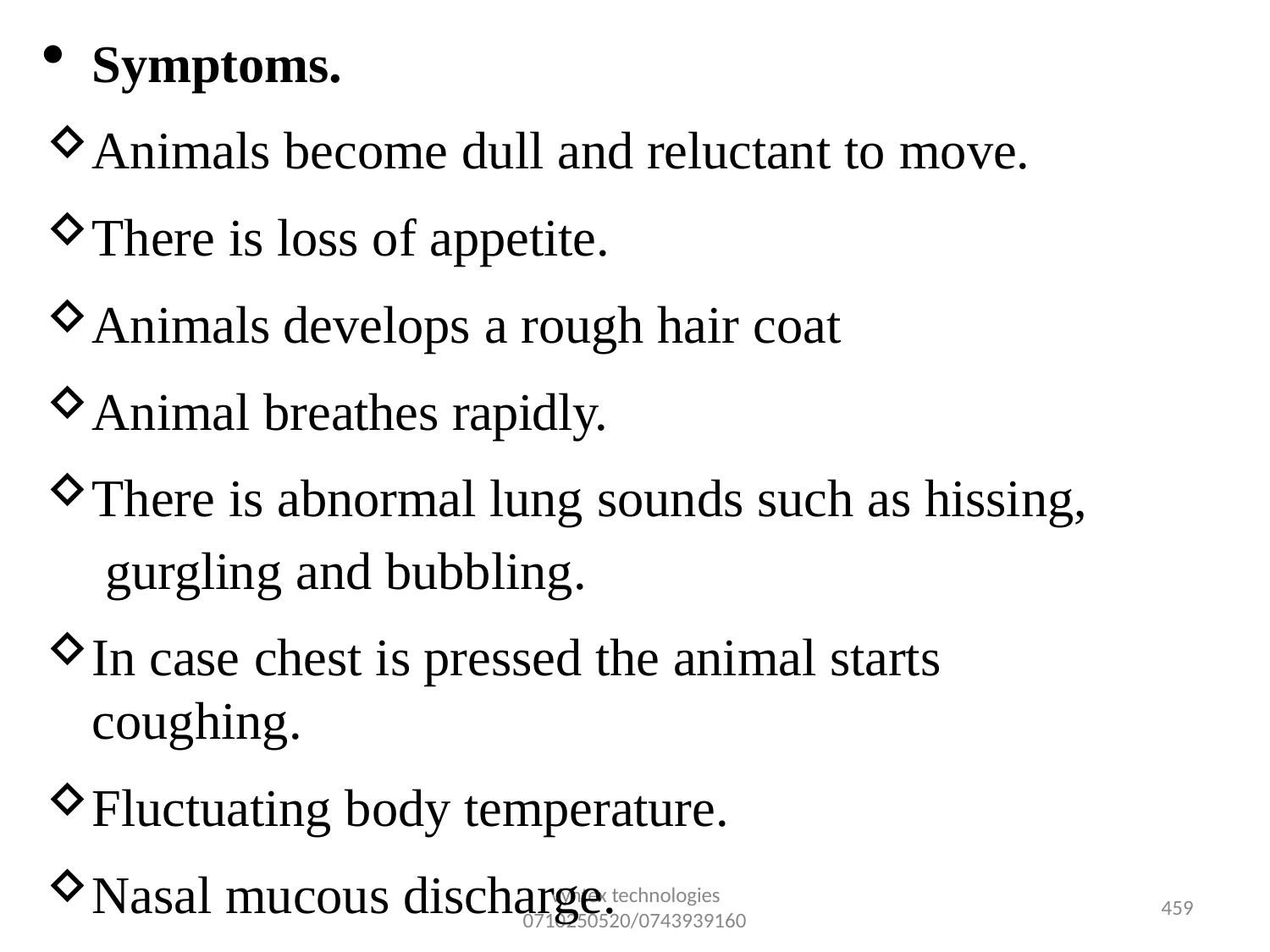

Symptoms.
Animals become dull and reluctant to move.
There is loss of appetite.
Animals develops a rough hair coat
Animal breathes rapidly.
There is abnormal lung sounds such as hissing,  gurgling and bubbling.
In case chest is pressed the animal starts coughing.
Fluctuating body temperature.
Nasal mucous discharge.
Vyntex technologies
0710250520/0743939160
459